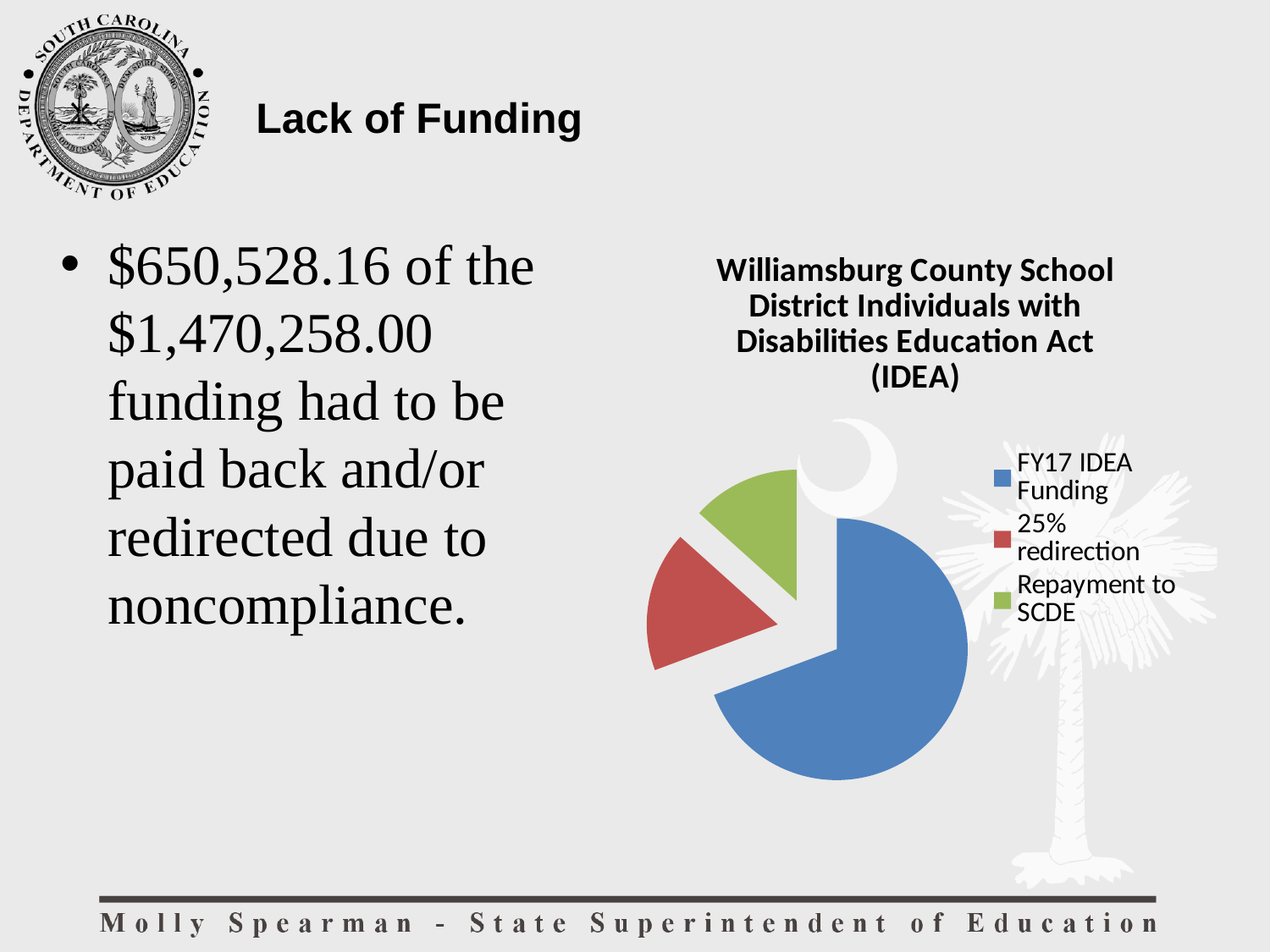

Lack of Funding
$650,528.16 of the $1,470,258.00 funding had to be paid back and/or redirected due to noncompliance.

### Chart: Williamsburg County School District Individuals with Disabilities Education Act (IDEA)

| Category | WCSD IDEA |
|---|---|
| FY17 IDEA Funding | 1470258.0 |
| 25% redirection | 367571.0 |
| Repayment to SCDE | 282957.16 |